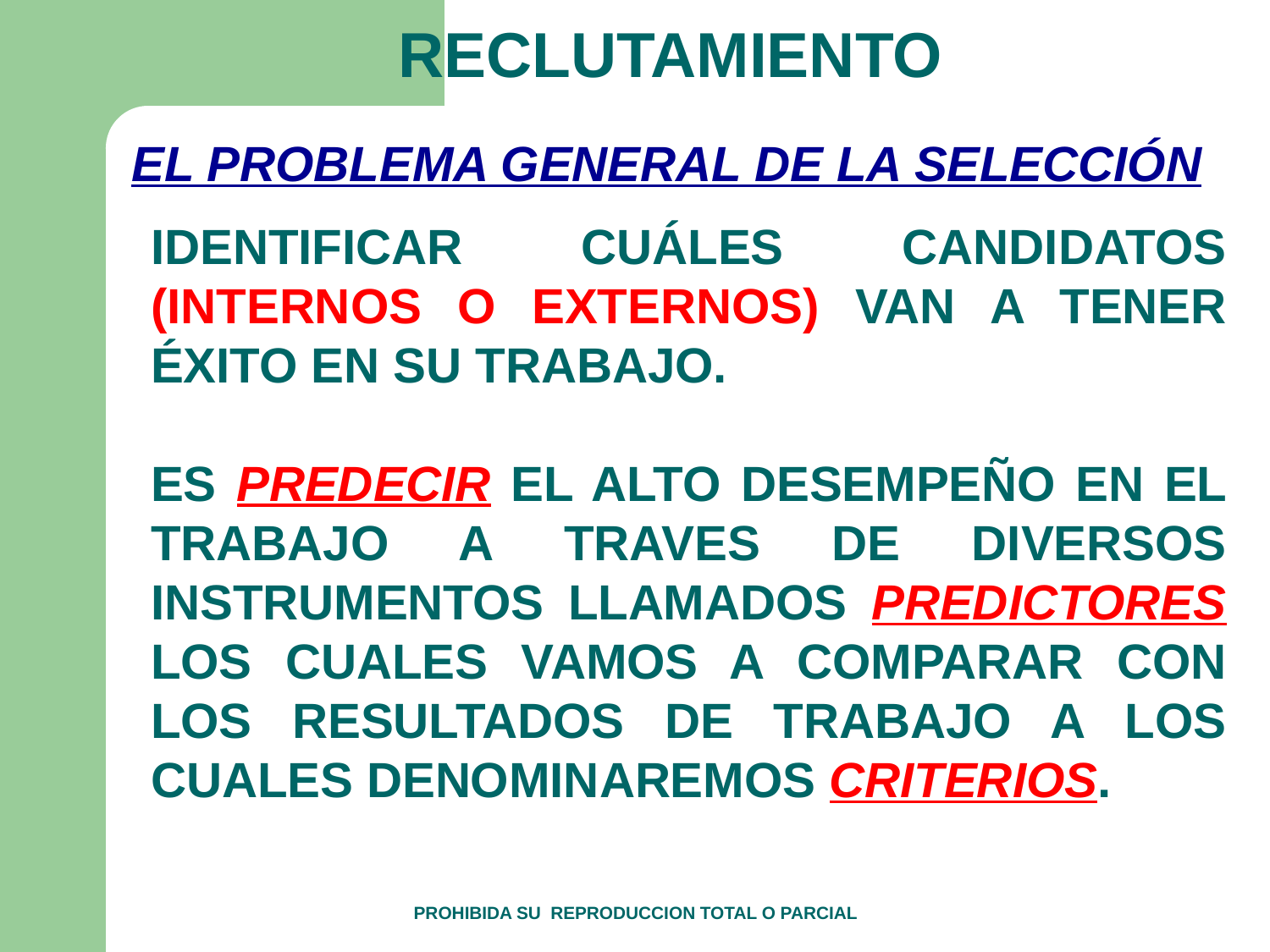

RECLUTAMIENTO
EL PROBLEMA GENERAL DE LA SELECCIÓN
IDENTIFICAR CUÁLES CANDIDATOS (INTERNOS O EXTERNOS) VAN A TENER ÉXITO EN SU TRABAJO.

ES PREDECIR EL ALTO DESEMPEÑO EN EL TRABAJO A TRAVES DE DIVERSOS INSTRUMENTOS LLAMADOS PREDICTORES LOS CUALES VAMOS A COMPARAR CON LOS RESULTADOS DE TRABAJO A LOS CUALES DENOMINAREMOS CRITERIOS.